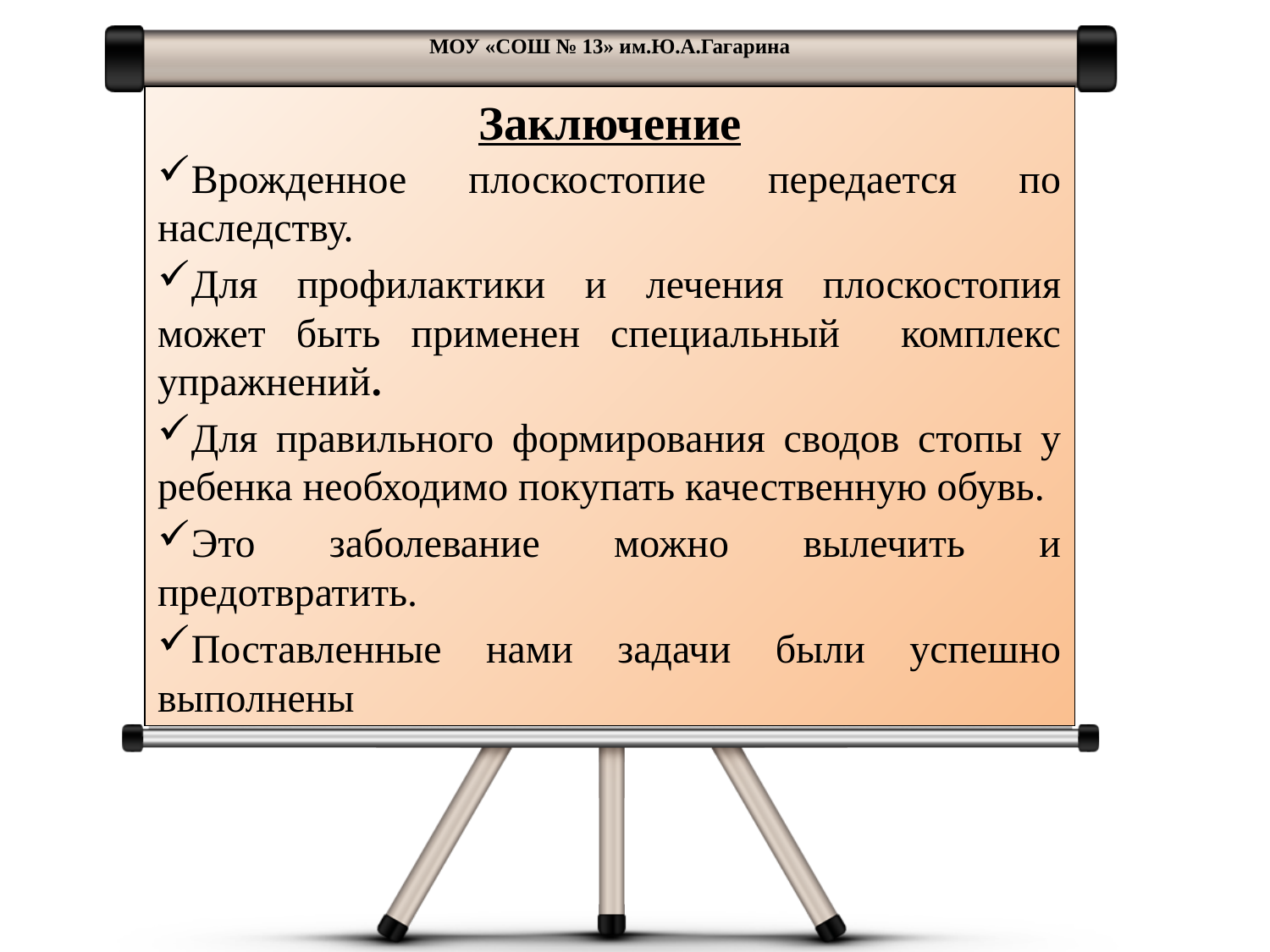

МОУ «СОШ № 13» им.Ю.А.Гагарина

Заключение

Врожденное плоскостопие передается по наследству.
Для профилактики и лечения плоскостопия может быть применен специальный  комплекс упражнений.
Для правильного формирования сводов стопы у ребенка необходимо покупать качественную обувь.
Это заболевание можно вылечить и предотвратить.
Поставленные нами задачи были успешно выполнены